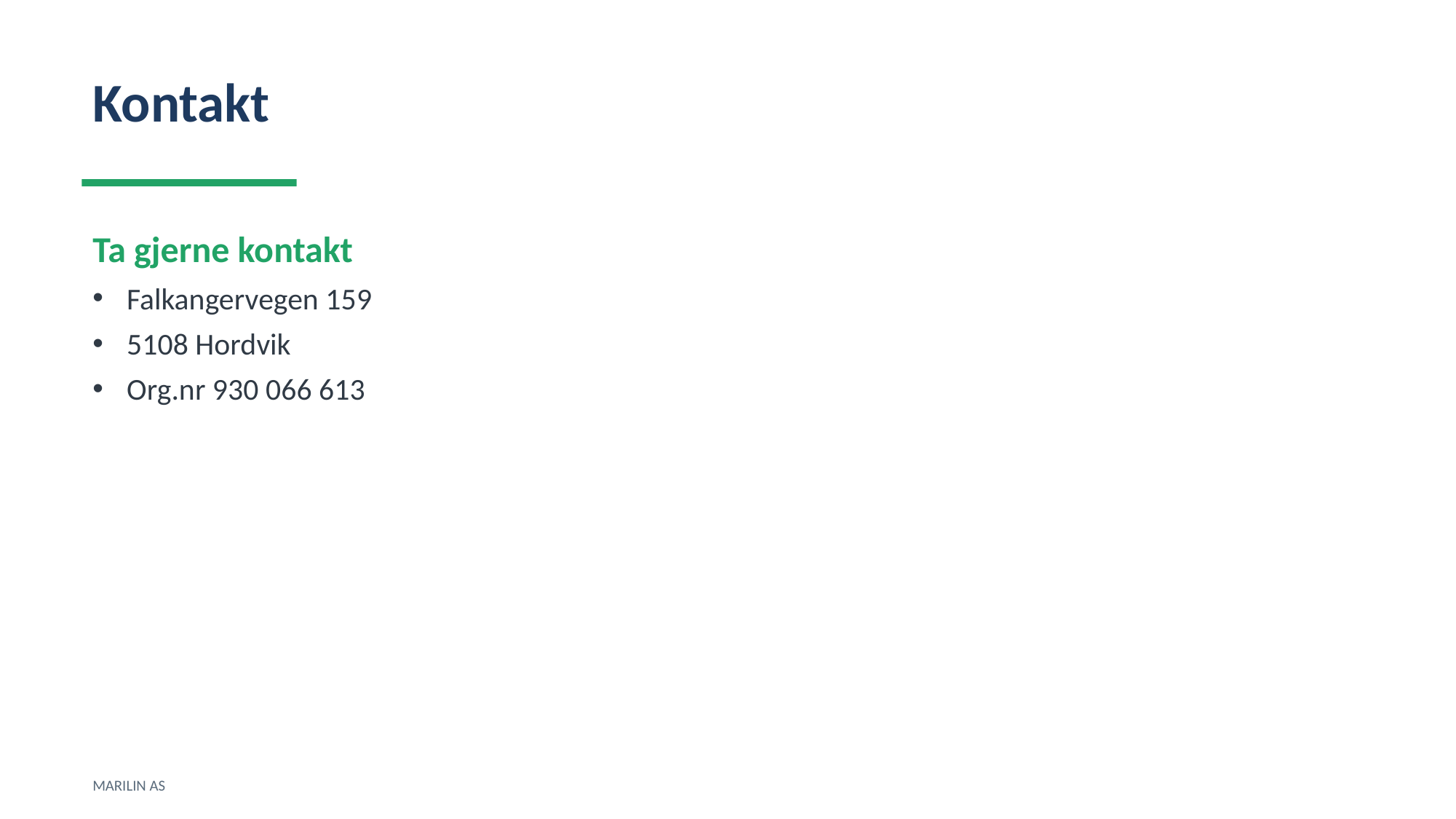

Kontakt

Ta gjerne kontakt
Falkangervegen 159
5108 Hordvik
Org.nr 930 066 613
MARILIN AS